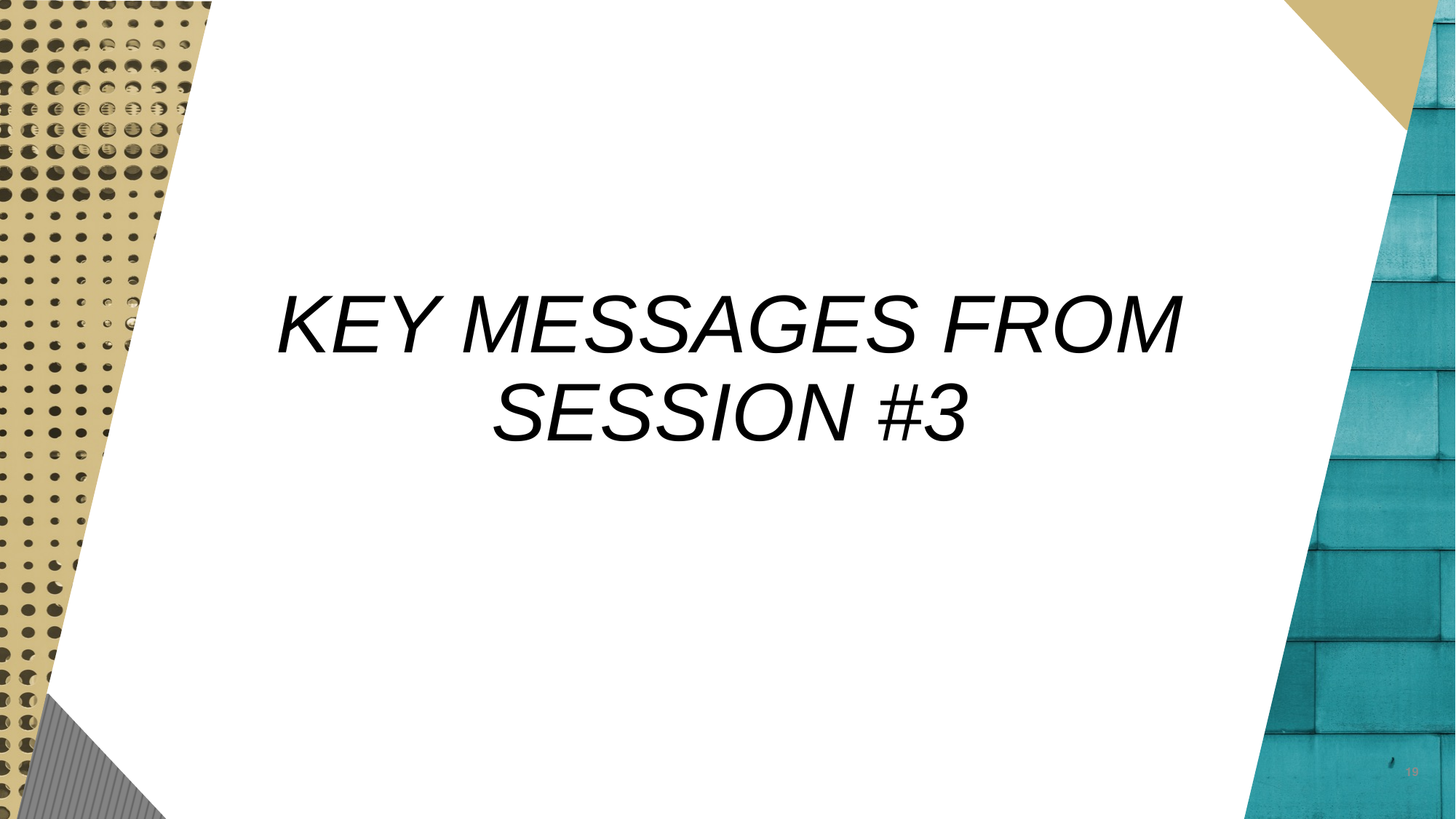

# KEY MESSAGES FROM SESSION #3
19